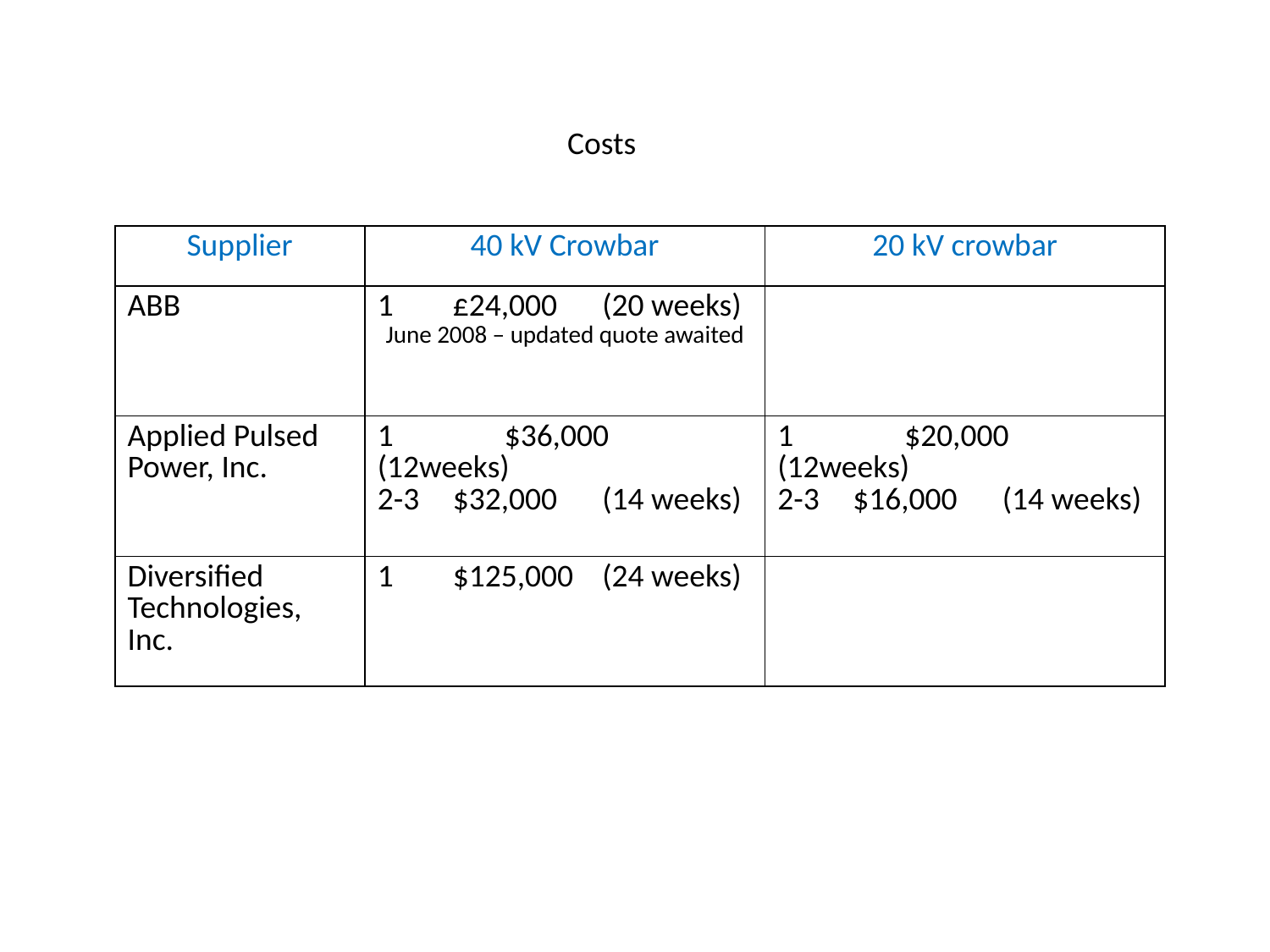

Costs
| Supplier | 40 kV Crowbar | 20 kV crowbar |
| --- | --- | --- |
| ABB | 1 £24,000 (20 weeks) June 2008 – updated quote awaited |  |
| Applied Pulsed Power, Inc. | 1 $36,000 (12weeks) 2-3 $32,000 (14 weeks) | 1 $20,000 (12weeks) 2-3 $16,000 (14 weeks) |
| Diversified Technologies, Inc. | 1 $125,000 (24 weeks) |  |